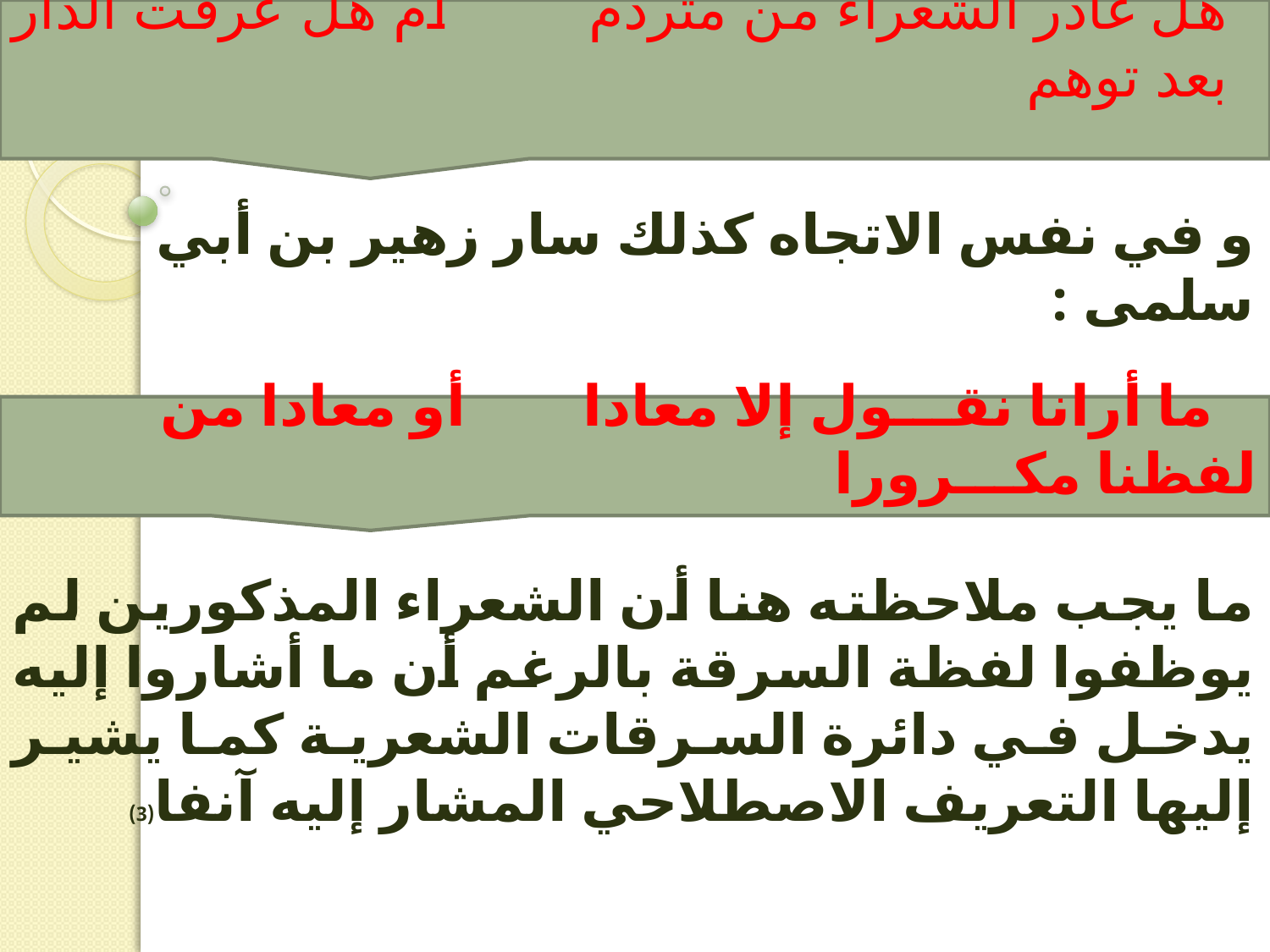

هل غادر الشعراء من متردم         أم هل عرفت الدار بعد توهم
و في نفس الاتجاه كذلك سار زهير بن أبي سلمى :

ما يجب ملاحظته هنا أن الشعراء المذكورين لم يوظفوا لفظة السرقة بالرغم أن ما أشاروا إليه يدخل في دائرة السرقات الشعرية كما يشير إليها التعريف الاصطلاحي المشار إليه آنفا(3)

   ما أرانا نقـــول إلا معادا        أو معادا من لفظنا مكـــرورا